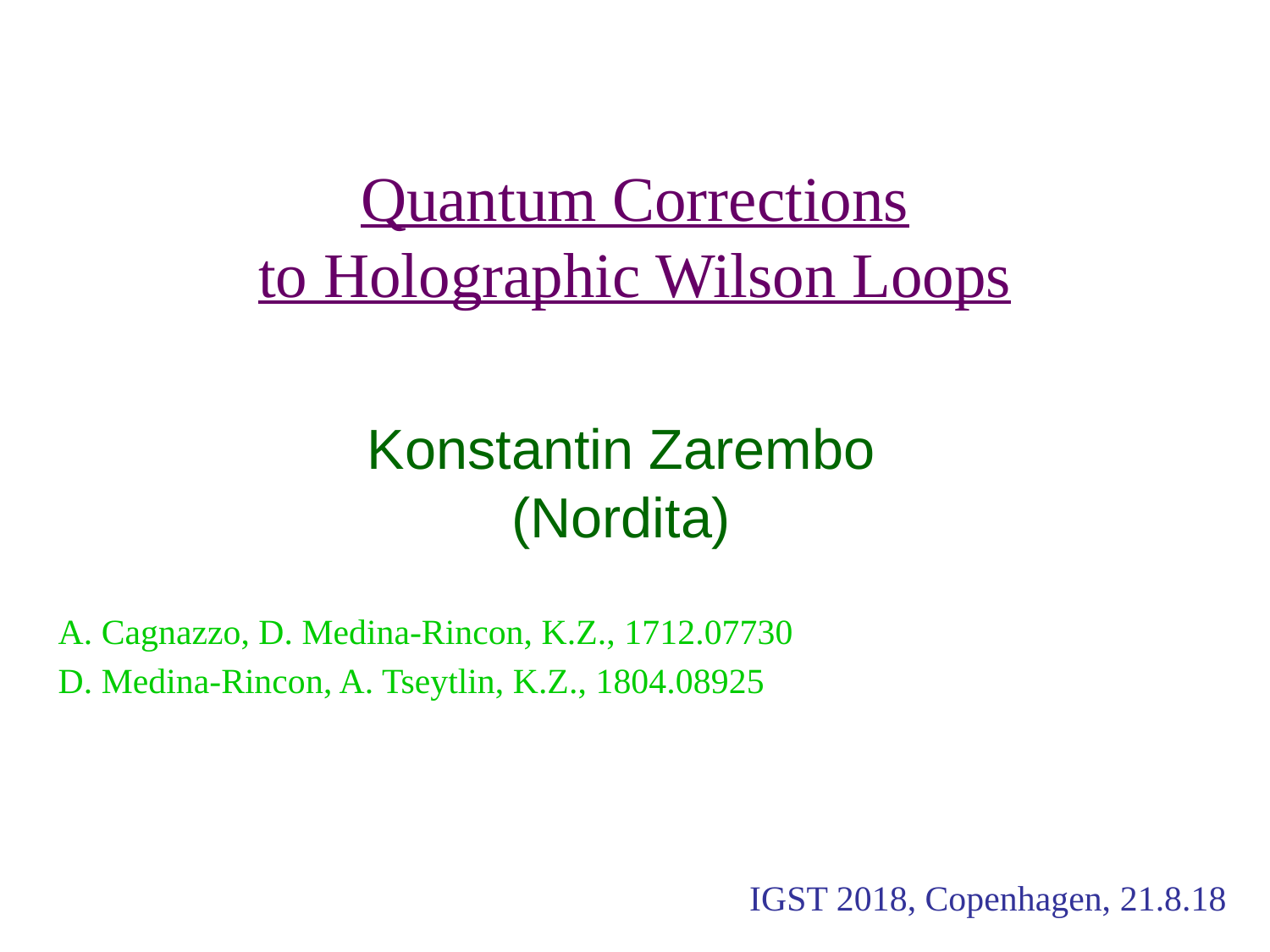

# Quantum Corrections to Holographic Wilson Loops
Konstantin Zarembo
(Nordita)
A. Cagnazzo, D. Medina-Rincon, K.Z., 1712.07730
D. Medina-Rincon, A. Tseytlin, K.Z., 1804.08925
IGST 2018, Copenhagen, 21.8.18